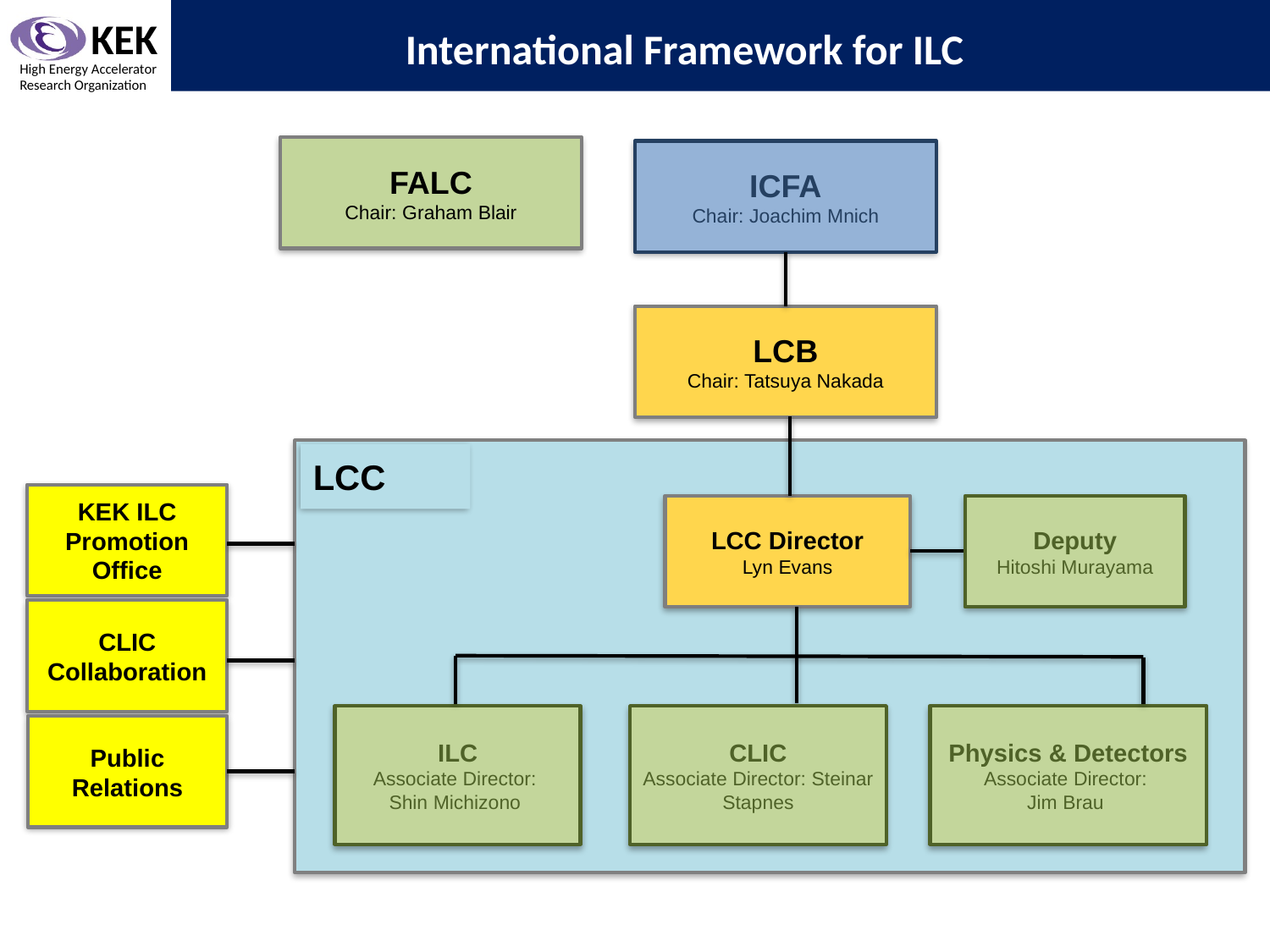

International Framework for ILC
FALC
Chair: Graham Blair
ICFA
Chair: Joachim Mnich
LCB
Chair: Tatsuya Nakada

LCC
KEK ILC Promotion
Office
CLIC
Collaboration
Public Relations
LCC Director
Lyn Evans
Deputy
Hitoshi Murayama
ILC
Associate Director:
Shin Michizono
CLIC
Associate Director: Steinar Stapnes
Physics & Detectors
Associate Director:
Jim Brau